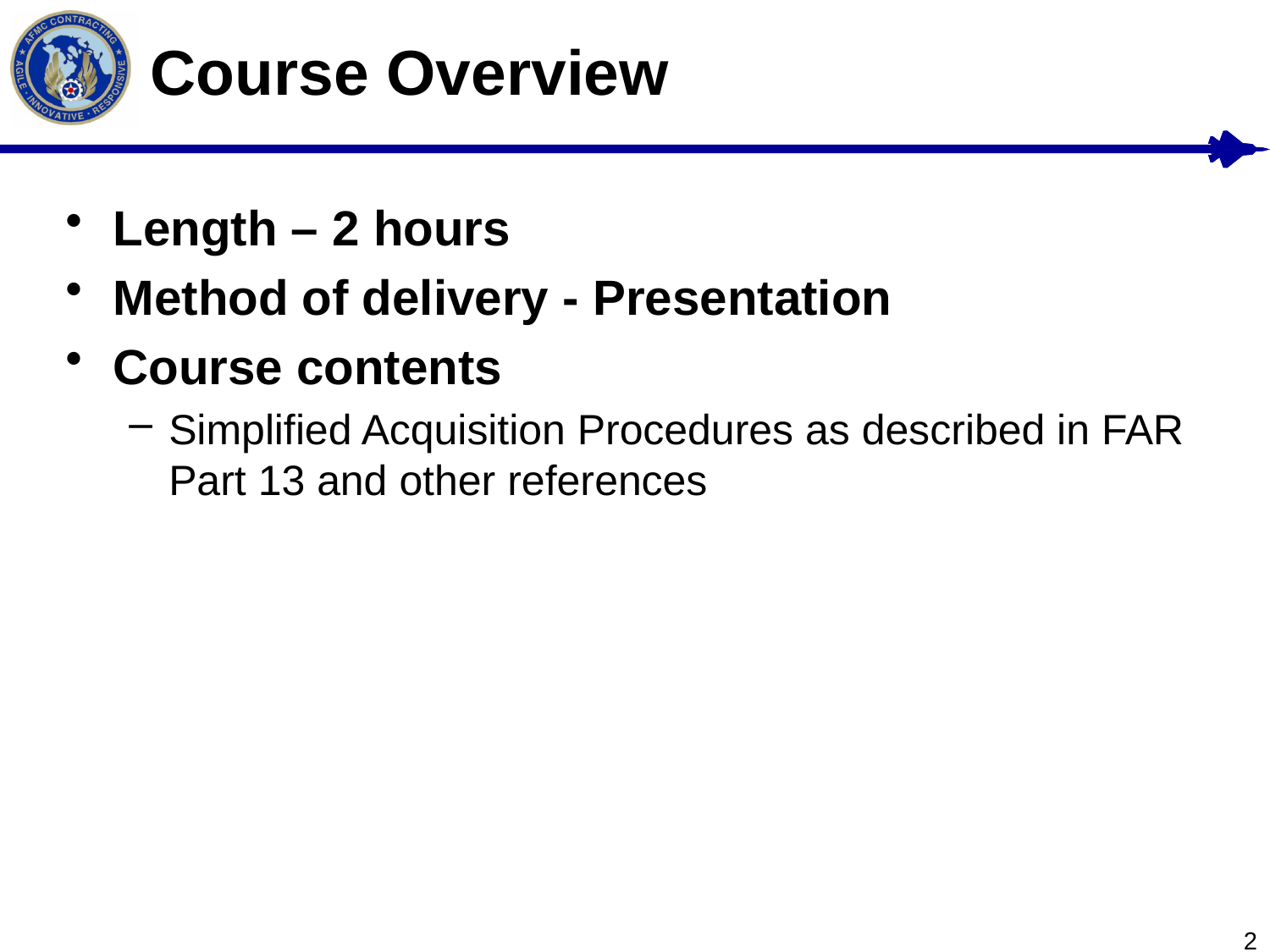

# Course Overview

Length – 2 hours
Method of delivery - Presentation
Course contents
Simplified Acquisition Procedures as described in FAR Part 13 and other references

2